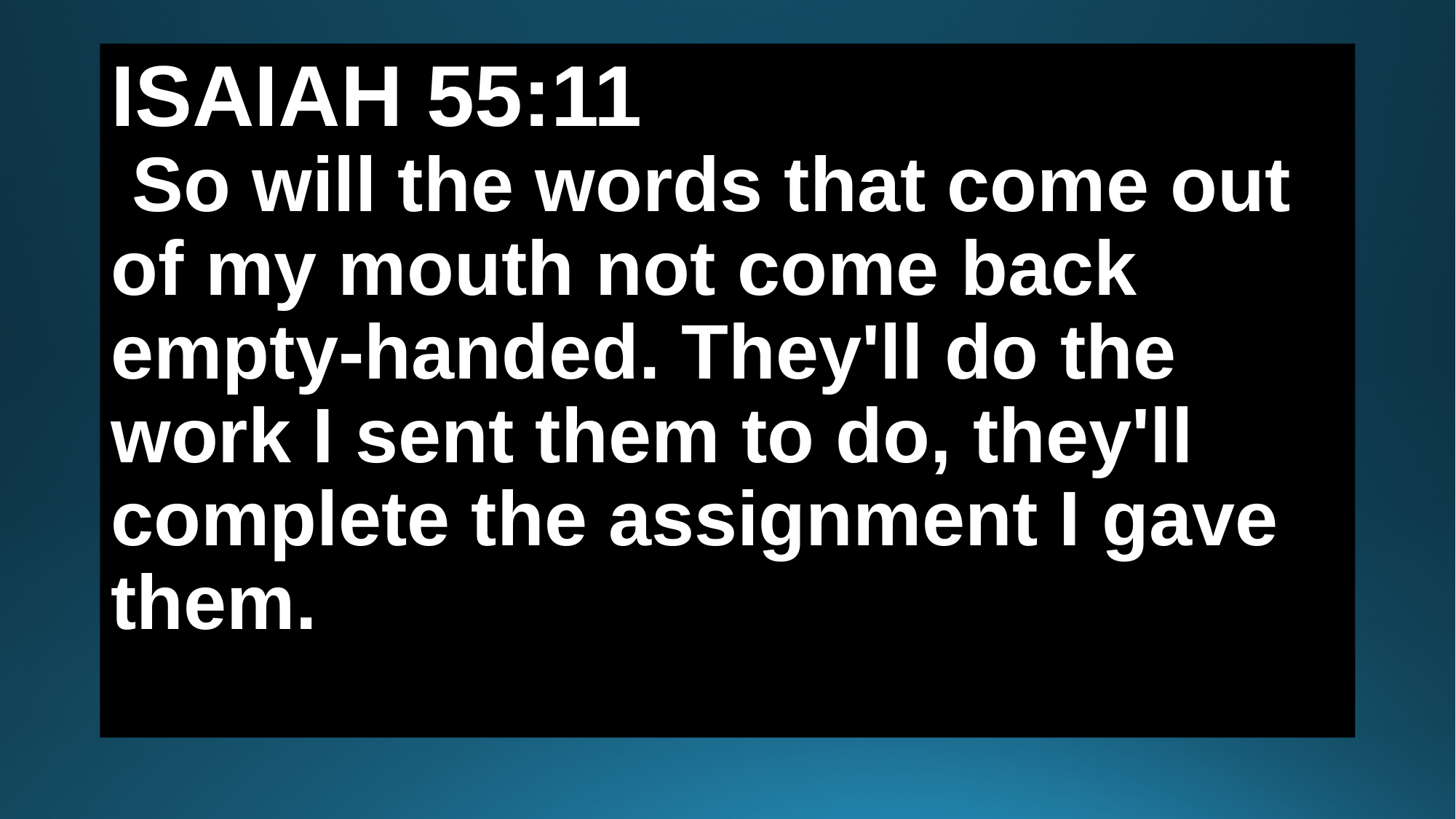

# ISAIAH 55:11 So will the words that come out of my mouth not come back empty-handed. They'll do the work I sent them to do, they'll complete the assignment I gave them.